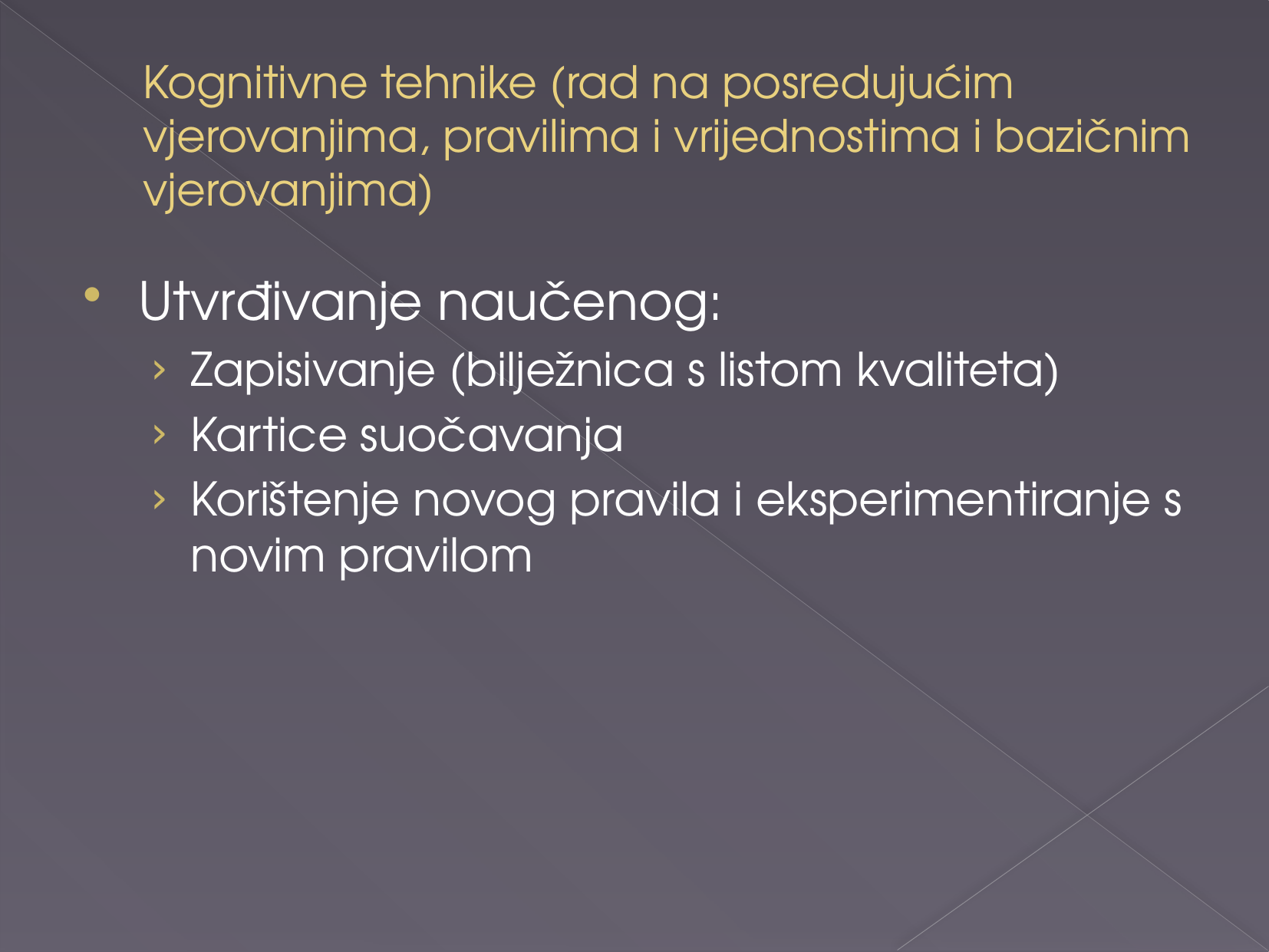

# Kognitivne tehnike (rad na posredujućim vjerovanjima, pravilima i vrijednostima i bazičnim vjerovanjima)
Utvrđivanje naučenog:
Zapisivanje (bilježnica s listom kvaliteta)
Kartice suočavanja
Korištenje novog pravila i eksperimentiranje s novim pravilom